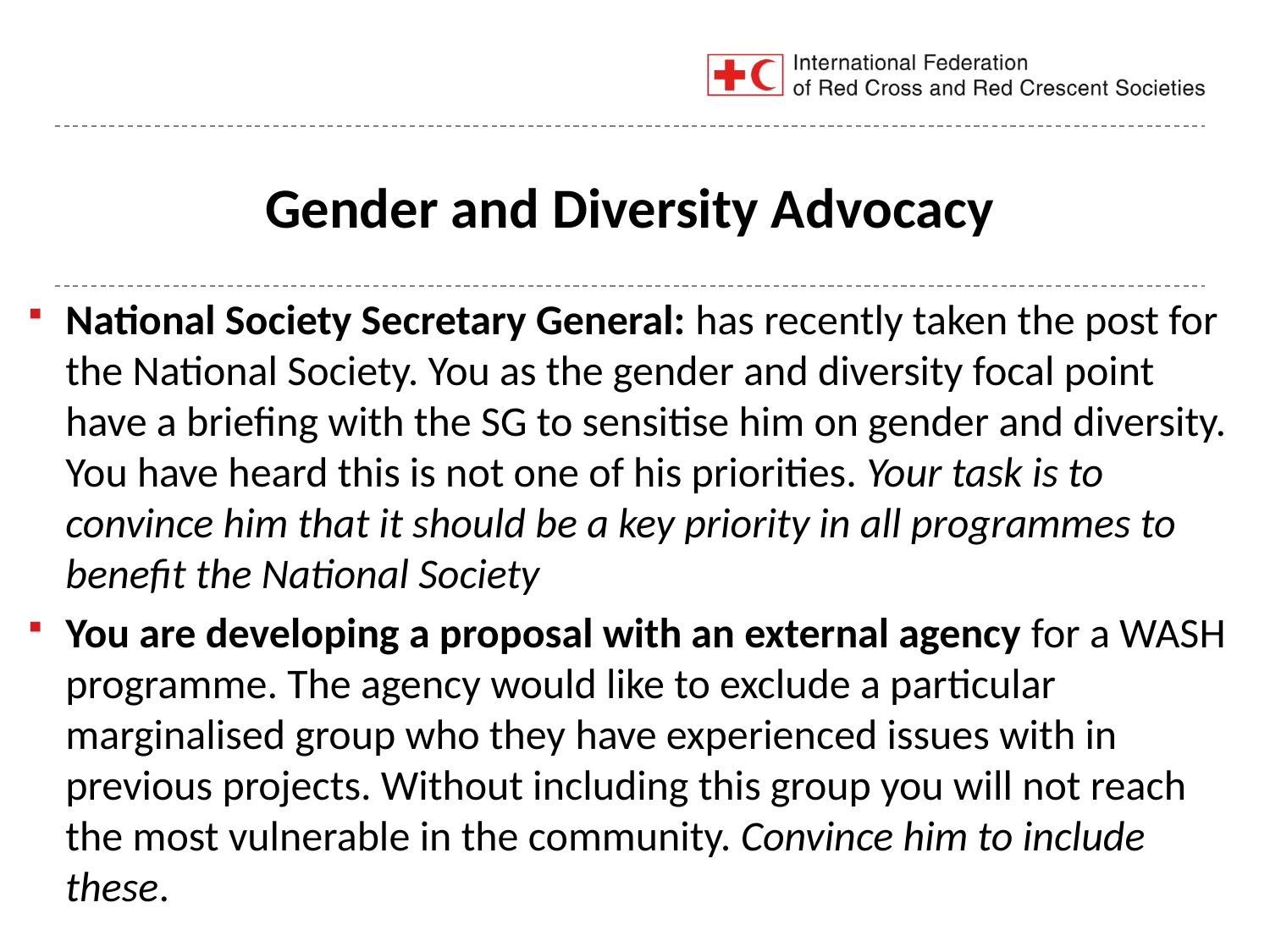

# Gender and Diversity Advocacy
National Society Secretary General: has recently taken the post for the National Society. You as the gender and diversity focal point have a briefing with the SG to sensitise him on gender and diversity. You have heard this is not one of his priorities. Your task is to convince him that it should be a key priority in all programmes to benefit the National Society
You are developing a proposal with an external agency for a WASH programme. The agency would like to exclude a particular marginalised group who they have experienced issues with in previous projects. Without including this group you will not reach the most vulnerable in the community. Convince him to include these.